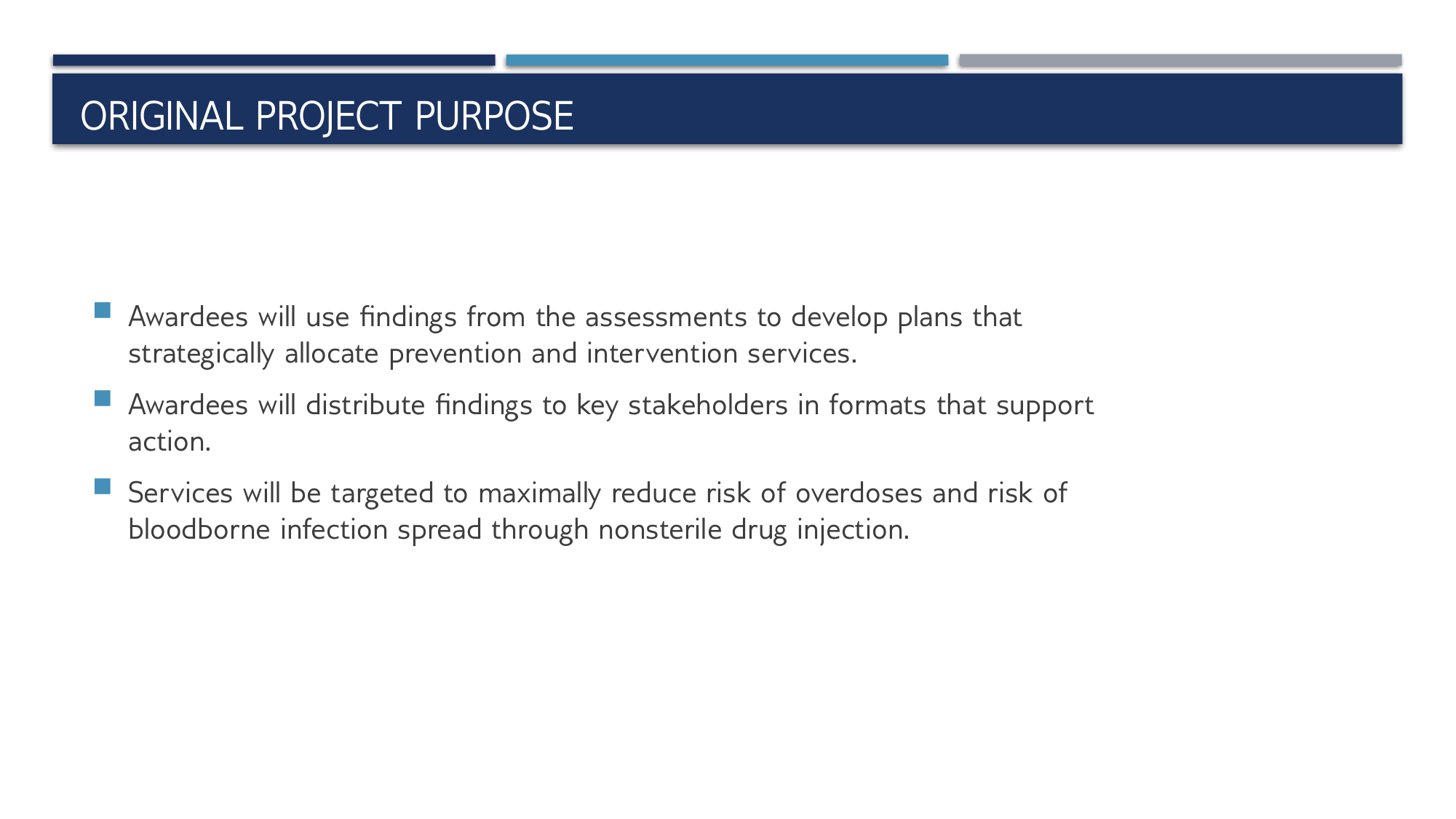

# Original Project Purpose
Awardees will use findings from the assessments to develop plans that strategically allocate prevention and intervention services.
Awardees will distribute findings to key stakeholders in formats that support action.
Services will be targeted to maximally reduce risk of overdoses and risk of bloodborne infection spread through nonsterile drug injection.